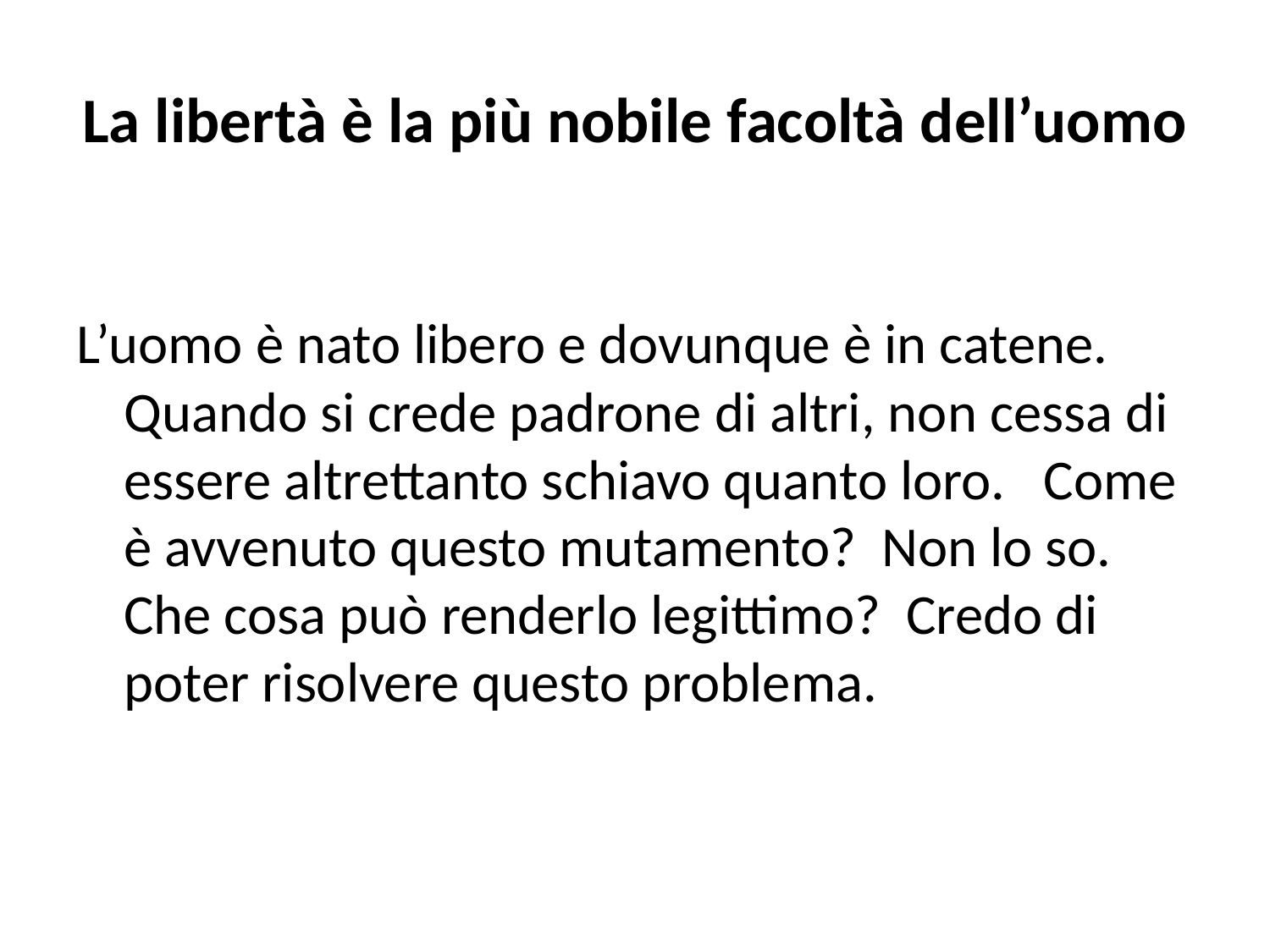

# La libertà è la più nobile facoltà dell’uomo

L’uomo è nato libero e dovunque è in catene. Quando si crede padrone di altri, non cessa di essere altrettanto schiavo quanto loro.   Come è avvenuto questo mutamento?  Non lo so. Che cosa può renderlo legittimo?  Credo di poter risolvere questo problema.